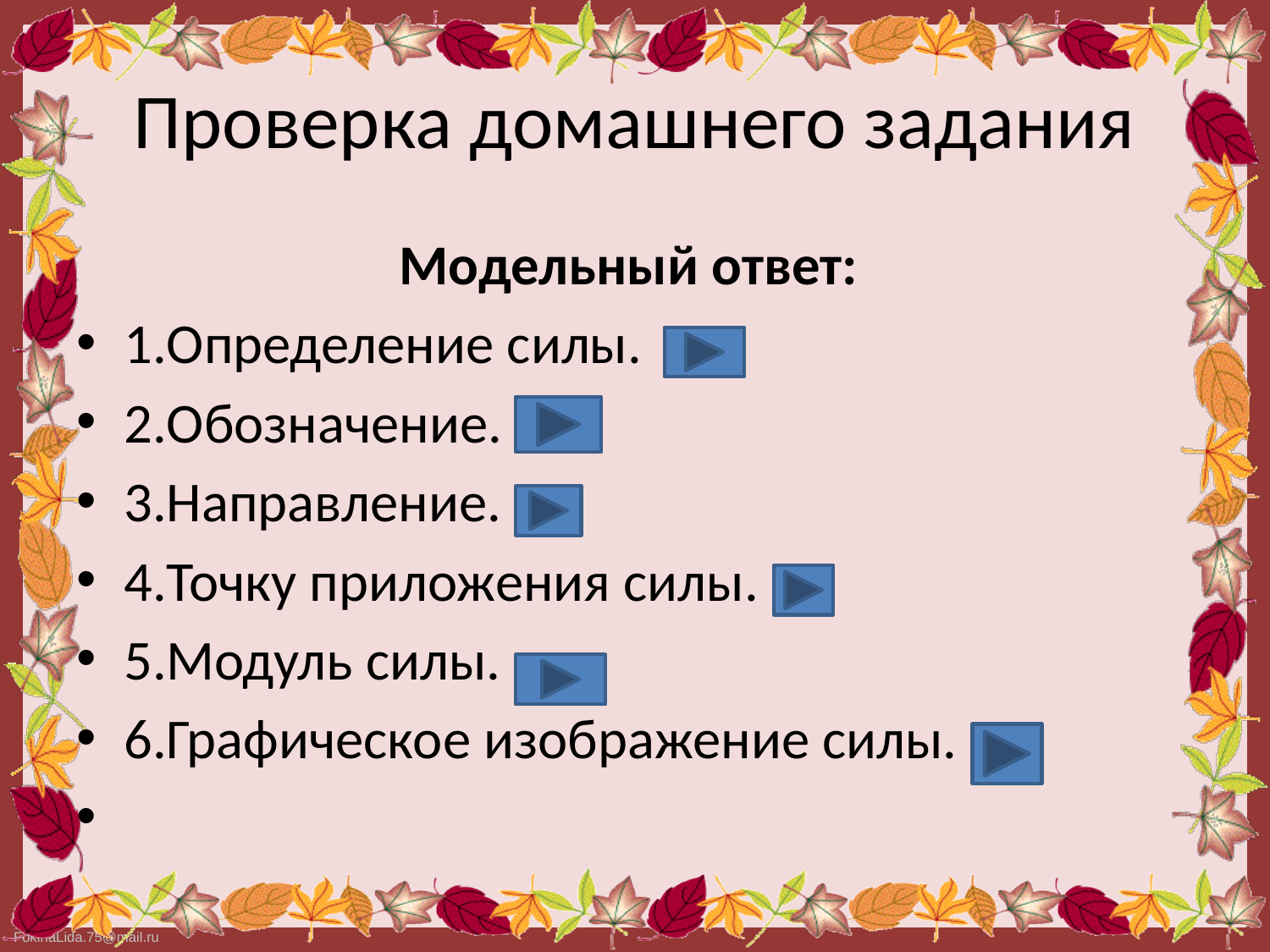

# Проверка домашнего задания

Модельный ответ:
1.Определение силы.
2.Обозначение.
3.Направление.
4.Точку приложения силы.
5.Модуль силы.
6.Графическое изображение силы.